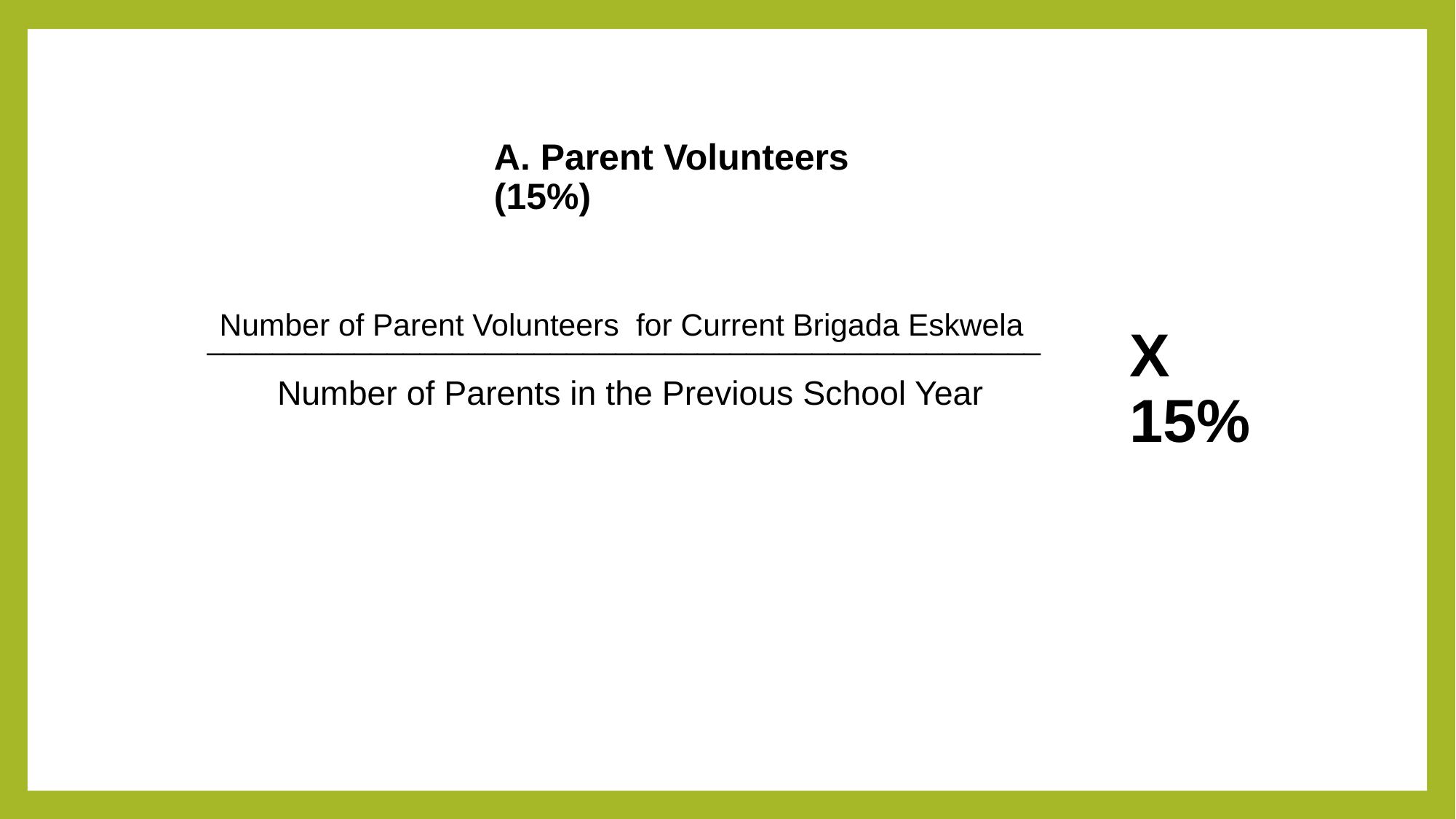

A. Parent Volunteers (15%)
Number of Parent Volunteers  for Current Brigada Eskwela
___________________________________________________
X  15%
Number of Parents in the Previous School Year